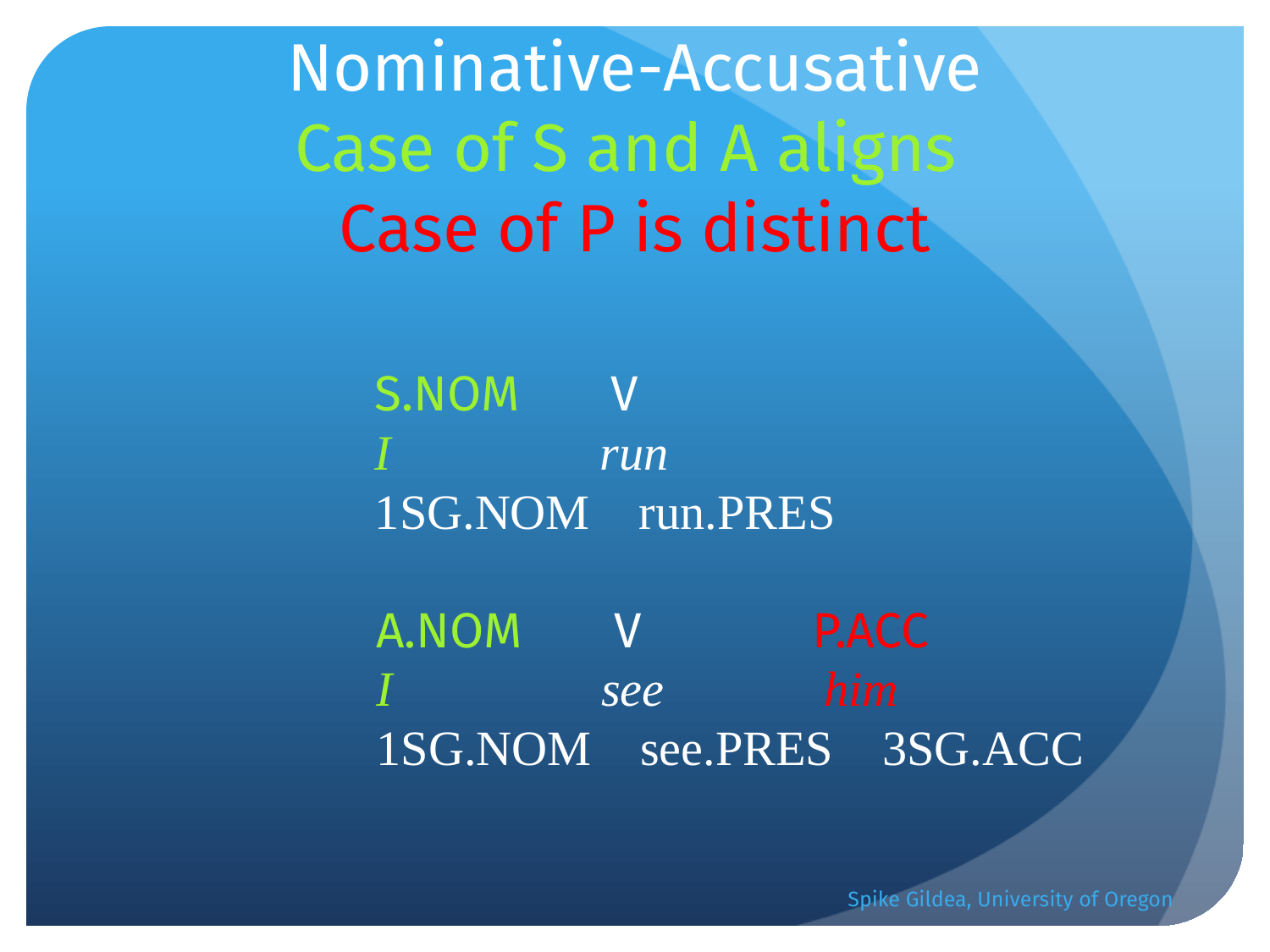

# Nominative-Accusative Case of S and A aligns Case of P is distinct

		S.nom       V
		I                 run
		1sg.nom    run.pres

		A.nom       V             P.acc
		I                 see             him
		1sg.nom    see.pres    3sg.acc

Spike Gildea, University of Oregon